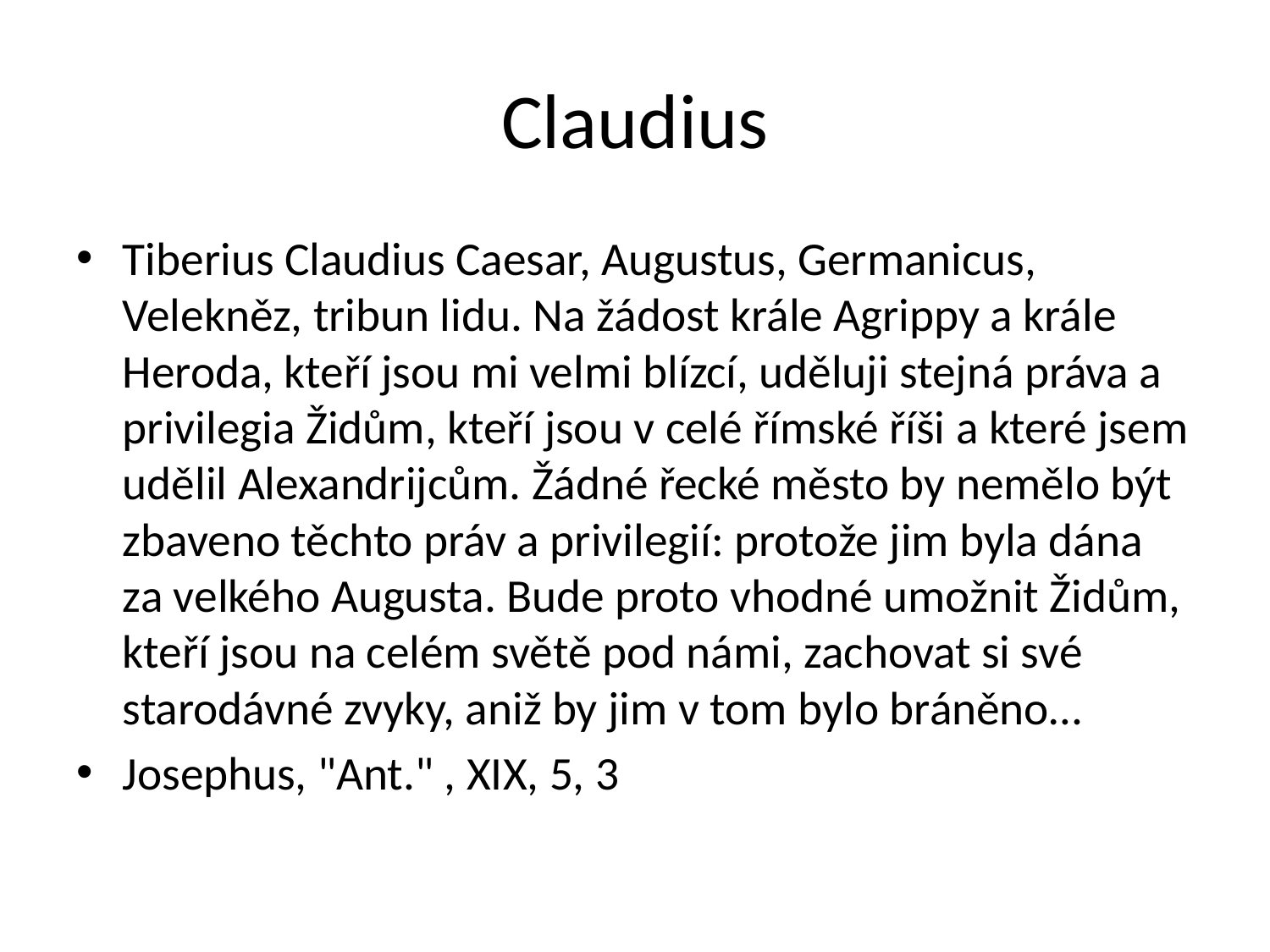

# Claudius
Tiberius Claudius Caesar, Augustus, Germanicus, Velekněz, tribun lidu. Na žádost krále Agrippy a krále Heroda, kteří jsou mi velmi blízcí, uděluji stejná práva a privilegia Židům, kteří jsou v celé římské říši a které jsem udělil Alexandrijcům. Žádné řecké město by nemělo být zbaveno těchto práv a privilegií: protože jim byla dána za velkého Augusta. Bude proto vhodné umožnit Židům, kteří jsou na celém světě pod námi, zachovat si své starodávné zvyky, aniž by jim v tom bylo bráněno…
Josephus, "Ant." , XIX, 5, 3